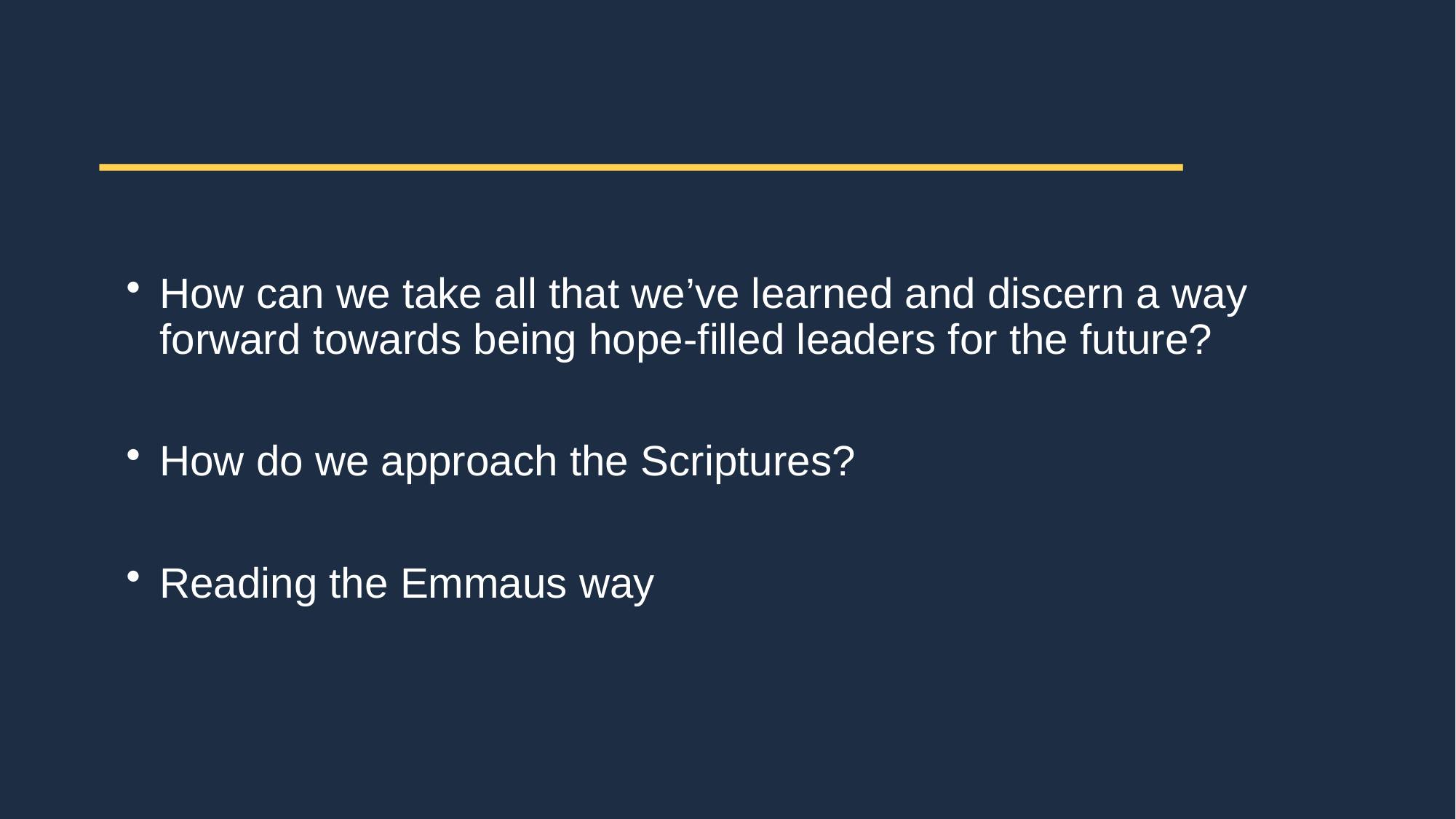

How can we take all that we’ve learned and discern a way forward towards being hope-filled leaders for the future?

How do we approach the Scriptures?

Reading the Emmaus way